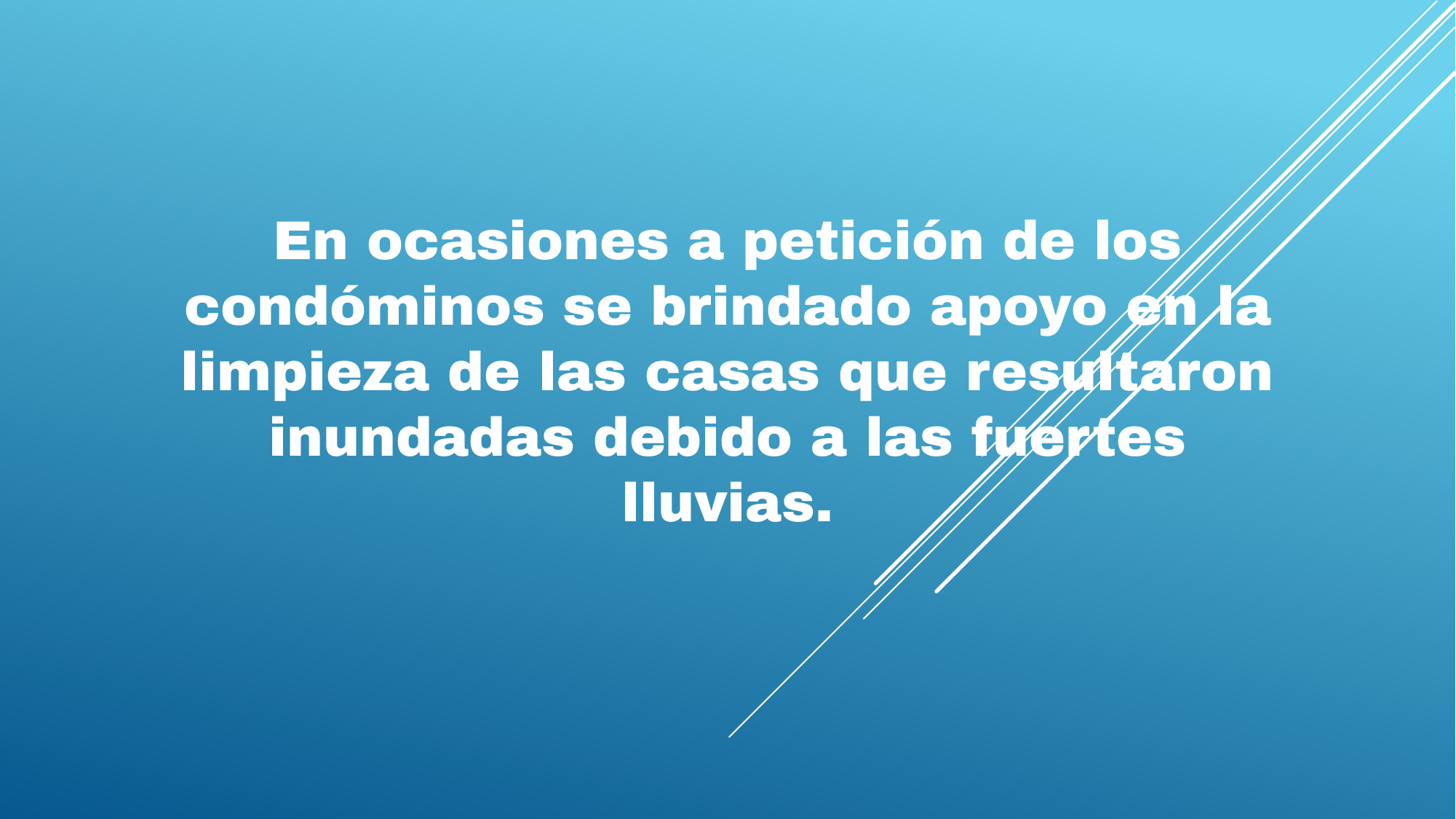

En ocasiones a petición de los condóminos se brindado apoyo en la limpieza de las casas que resultaron inundadas debido a las fuertes lluvias.